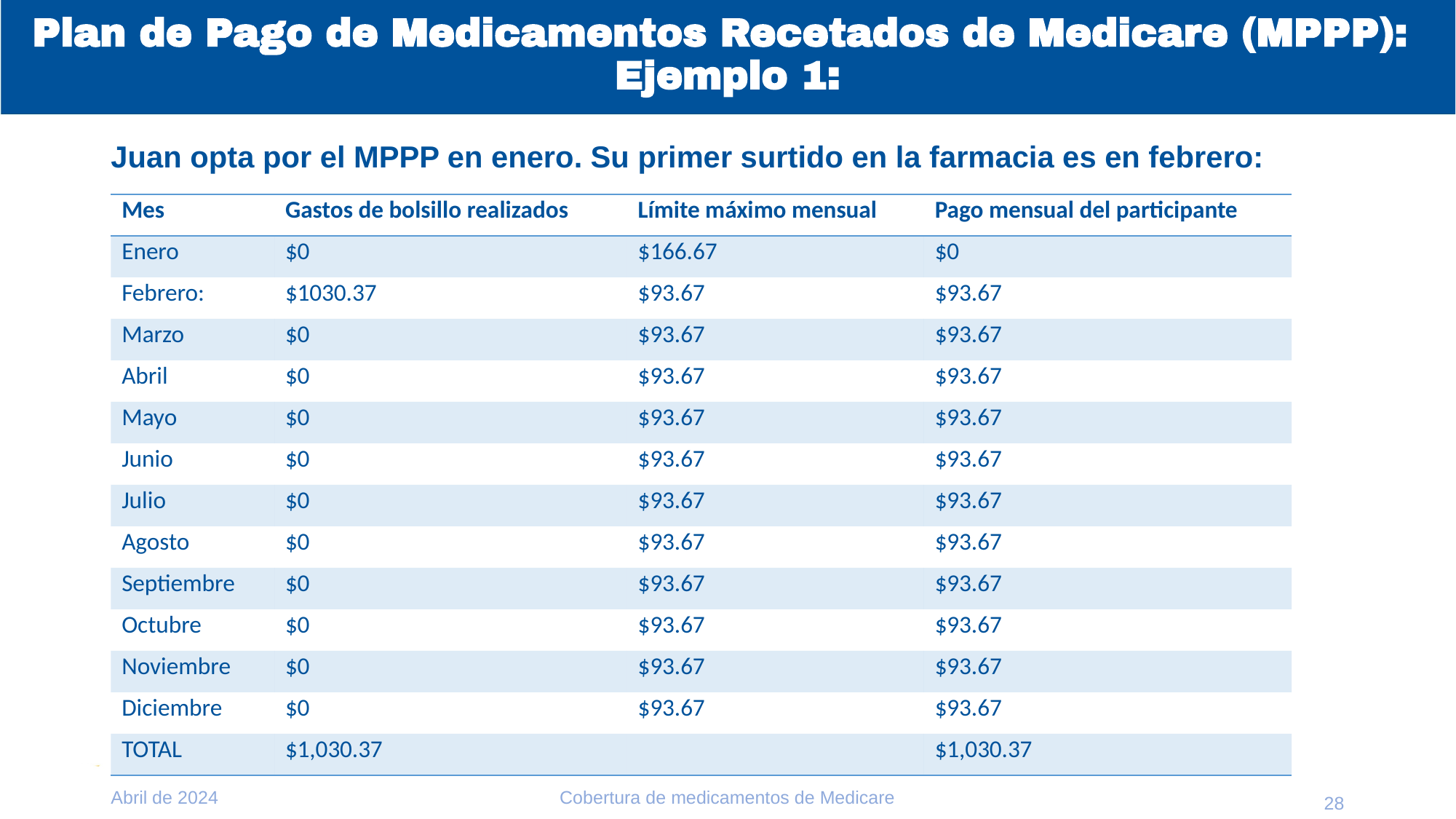

# Plan de Pago de Medicamentos Recetados de Medicare (MPPP): Ejemplo 1:
Juan opta por el MPPP en enero. Su primer surtido en la farmacia es en febrero:
| Mes | Gastos de bolsillo realizados | Límite máximo mensual | Pago mensual del participante |
| --- | --- | --- | --- |
| Enero | $0 | $166.67 | $0 |
| Febrero: | $1030.37 | $93.67 | $93.67 |
| Marzo | $0 | $93.67 | $93.67 |
| Abril | $0 | $93.67 | $93.67 |
| Mayo | $0 | $93.67 | $93.67 |
| Junio | $0 | $93.67 | $93.67 |
| Julio | $0 | $93.67 | $93.67 |
| Agosto | $0 | $93.67 | $93.67 |
| Septiembre | $0 | $93.67 | $93.67 |
| Octubre | $0 | $93.67 | $93.67 |
| Noviembre | $0 | $93.67 | $93.67 |
| Diciembre | $0 | $93.67 | $93.67 |
| TOTAL | $1,030.37 |  | $1,030.37 |
Abril de 2024
Cobertura de medicamentos de Medicare
28